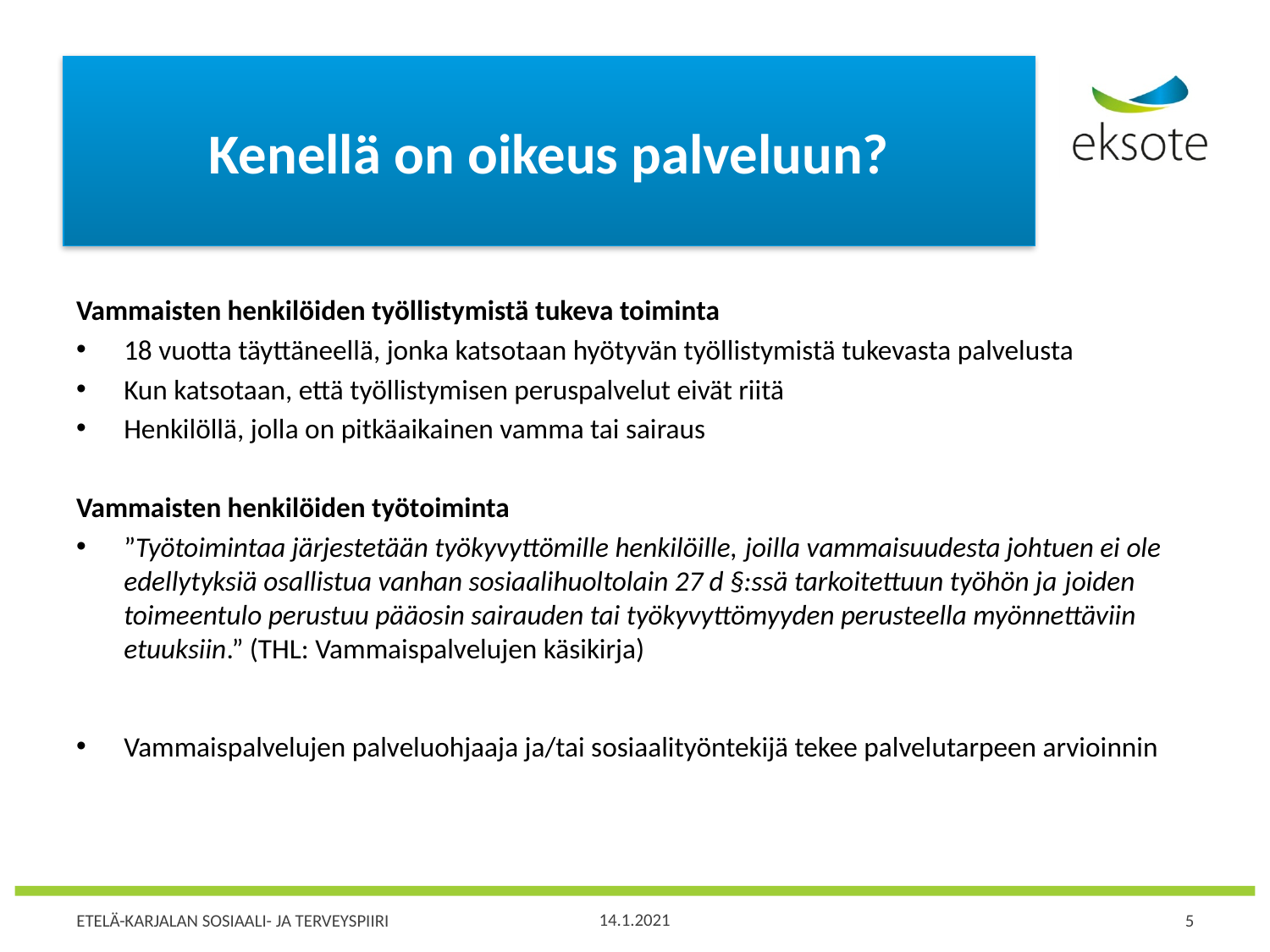

# Kenellä on oikeus palveluun?
Vammaisten henkilöiden työllistymistä tukeva toiminta
18 vuotta täyttäneellä, jonka katsotaan hyötyvän työllistymistä tukevasta palvelusta
Kun katsotaan, että työllistymisen peruspalvelut eivät riitä
Henkilöllä, jolla on pitkäaikainen vamma tai sairaus

Vammaisten henkilöiden työtoiminta
”Työtoimintaa järjestetään työkyvyttömille henkilöille, joilla vammaisuudesta johtuen ei ole edellytyksiä osallistua vanhan sosiaalihuoltolain 27 d §:ssä tarkoitettuun työhön ja joiden toimeentulo perustuu pääosin sairauden tai työkyvyttömyyden perusteella myönnettäviin etuuksiin.” (THL: Vammaispalvelujen käsikirja)

Vammaispalvelujen palveluohjaaja ja/tai sosiaalityöntekijä tekee palvelutarpeen arvioinnin

14.1.2021
5
ETELÄ-KARJALAN SOSIAALI- JA TERVEYSPIIRI